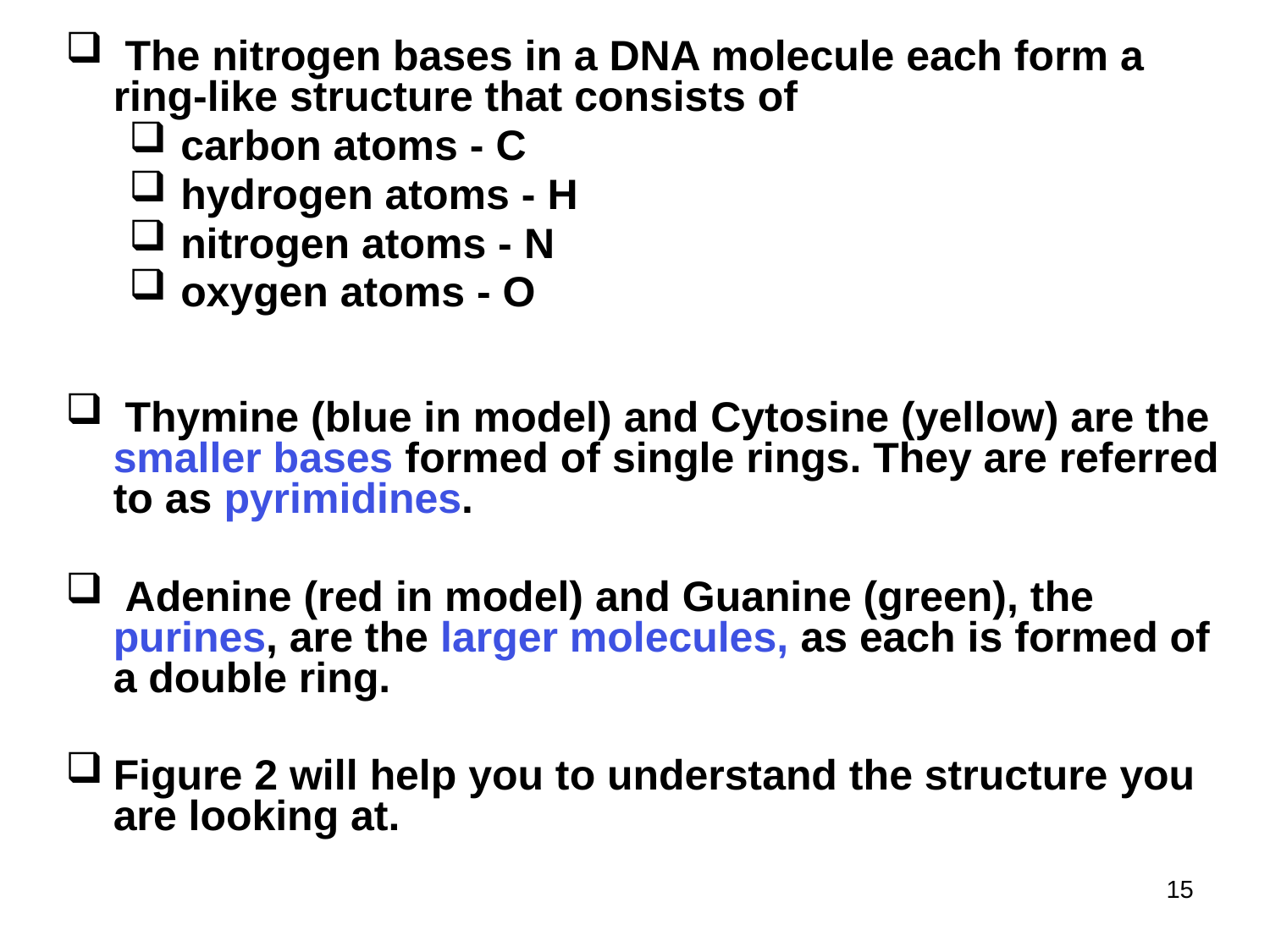

The nitrogen bases in a DNA molecule each form a ring-like structure that consists of
 carbon atoms - C
 hydrogen atoms - H
 nitrogen atoms - N
 oxygen atoms - O

 Thymine (blue in model) and Cytosine (yellow) are the smaller bases formed of single rings. They are referred to as pyrimidines.

 Adenine (red in model) and Guanine (green), the purines, are the larger molecules, as each is formed of a double ring.

Figure 2 will help you to understand the structure you are looking at.

15